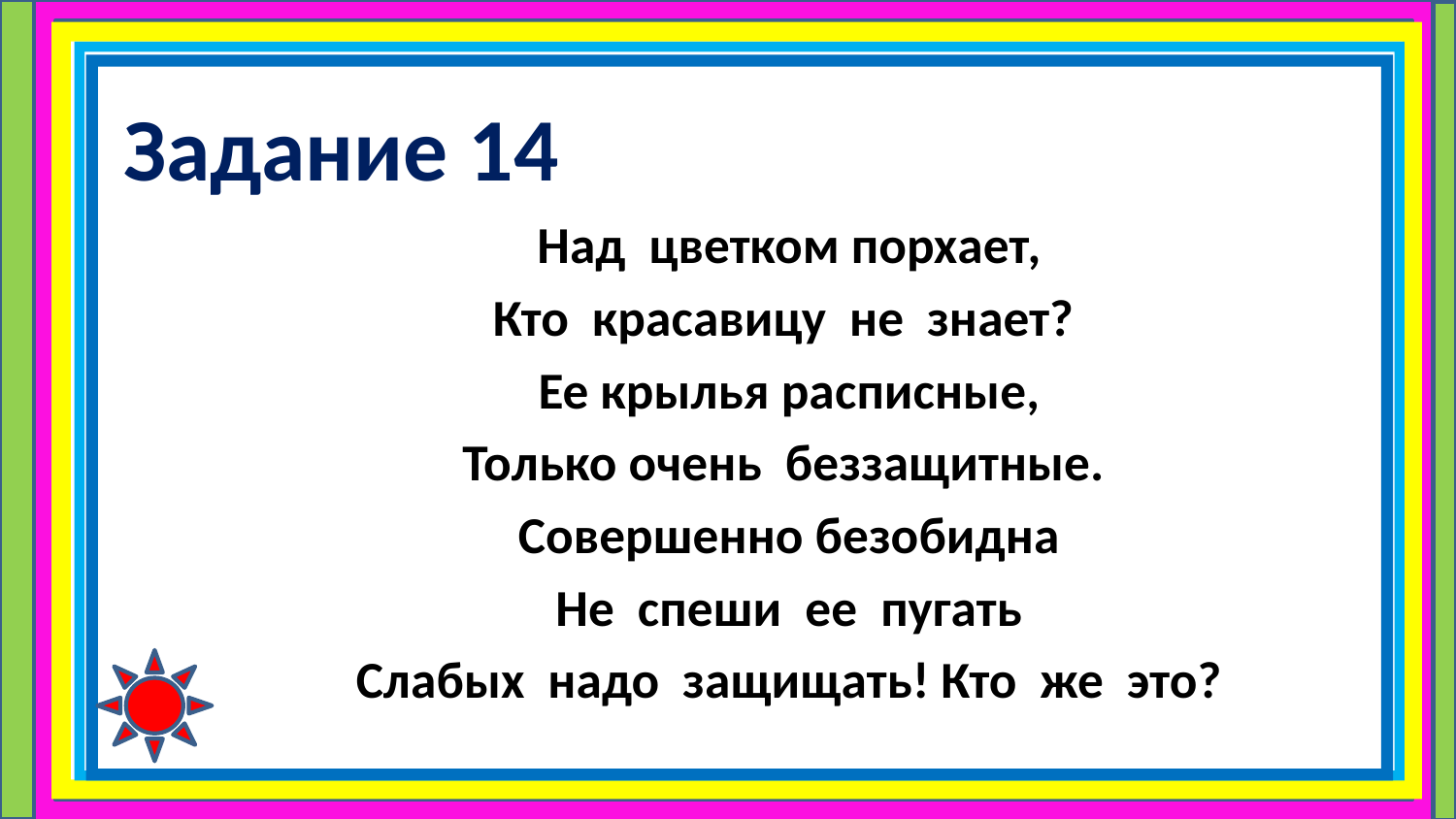

# Задание 14
Над  цветком порхает,
Кто  красавицу  не  знает?
Ее крылья расписные,
Только очень  беззащитные.
Совершенно безобидна
Не  спеши  ее  пугать
Слабых  надо  защищать! Кто  же  это?